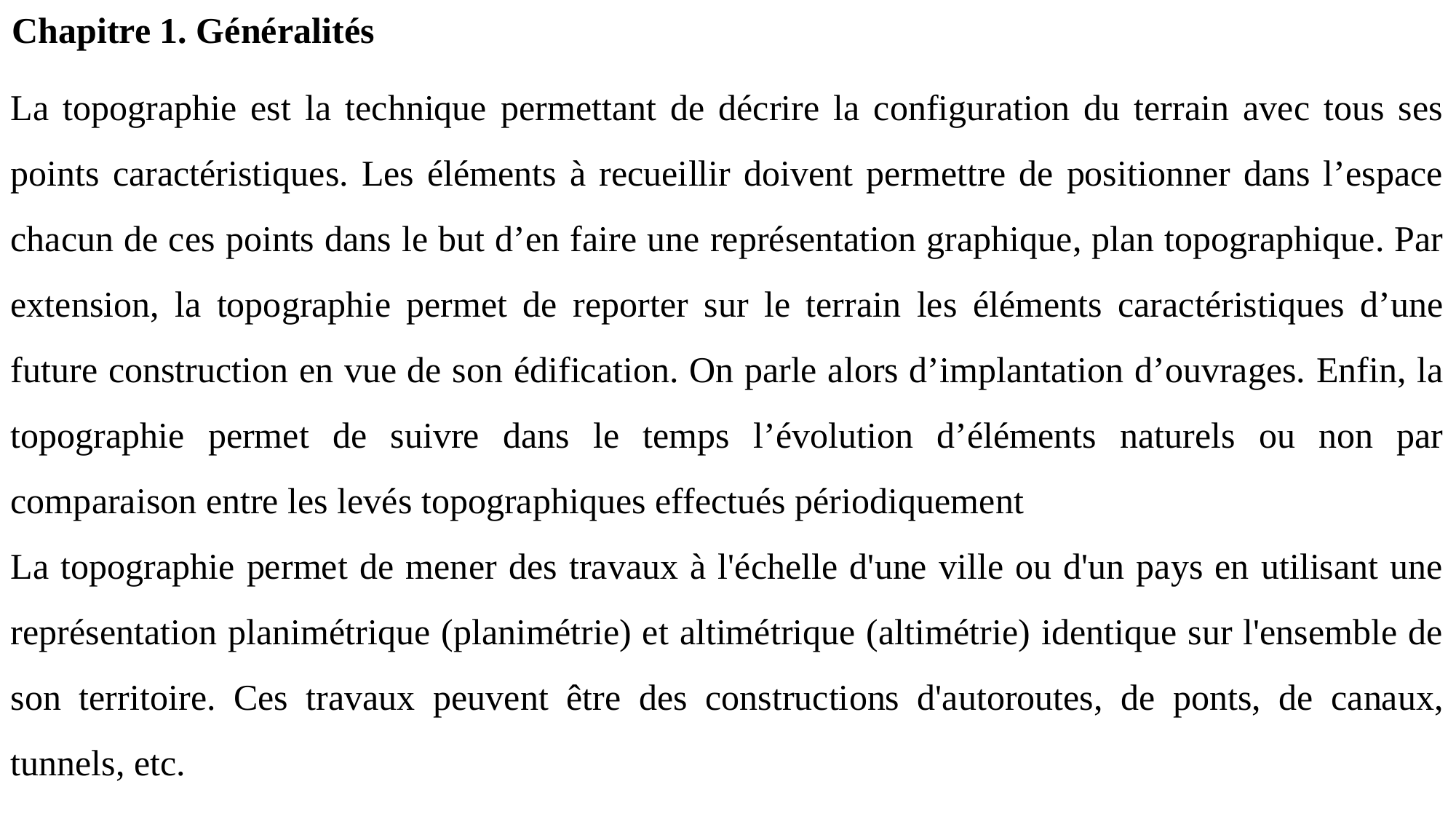

Chapitre 1. Généralités
La topographie est la technique permettant de décrire la configuration du terrain avec tous ses points caractéristiques. Les éléments à recueillir doivent permettre de positionner dans l’espace chacun de ces points dans le but d’en faire une représentation graphique, plan topographique. Par extension, la topographie permet de reporter sur le terrain les éléments caractéristiques d’une future construction en vue de son édification. On parle alors d’implantation d’ouvrages. Enfin, la topographie permet de suivre dans le temps l’évolution d’éléments naturels ou non par comparaison entre les levés topographiques effectués périodiquement
La topographie permet de mener des travaux à l'échelle d'une ville ou d'un pays en utilisant une représentation planimétrique (planimétrie) et altimétrique (altimétrie) identique sur l'ensemble de son territoire. Ces travaux peuvent être des constructions d'autoroutes, de ponts, de canaux, tunnels, etc.